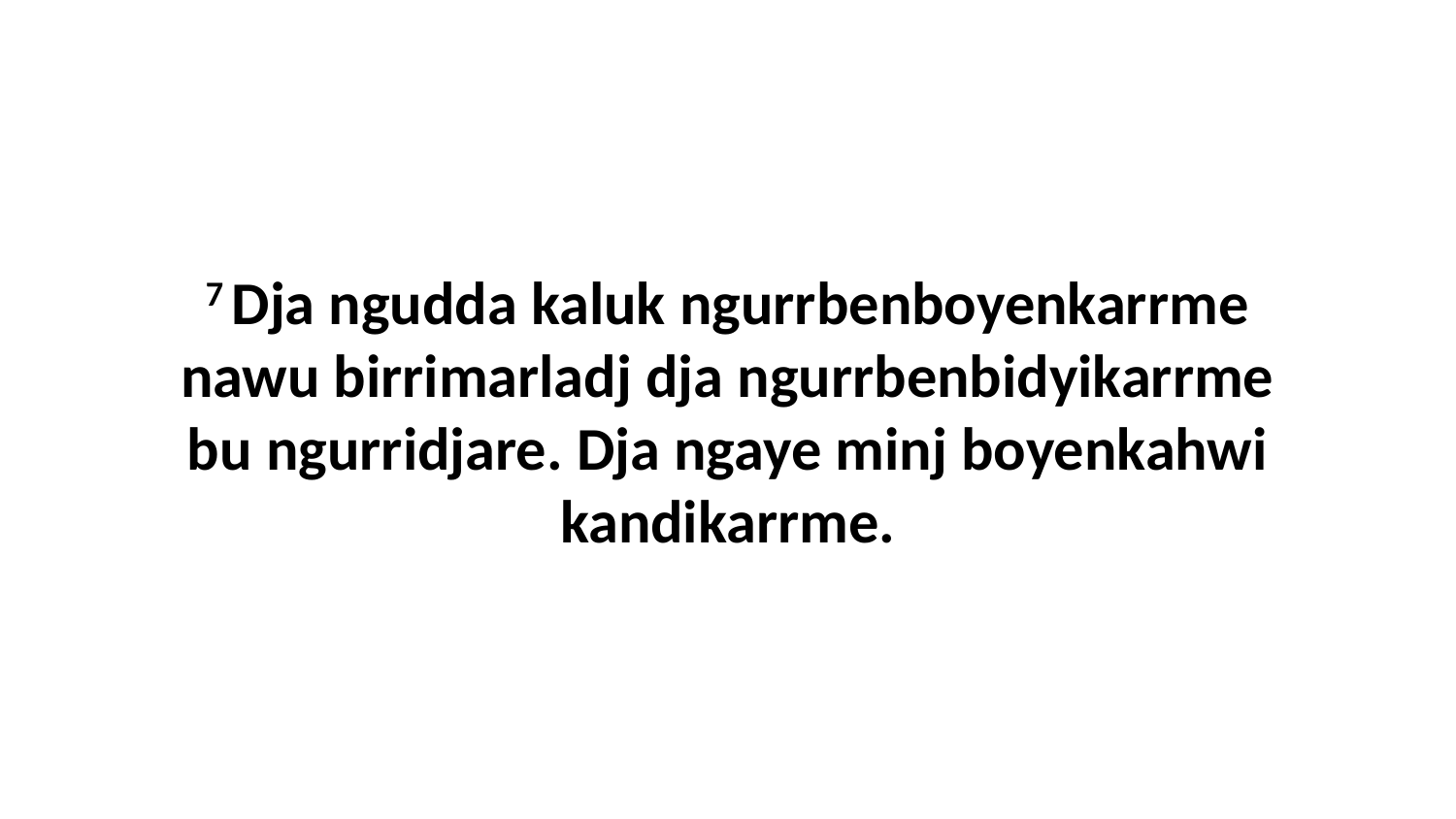

7 Dja ngudda kaluk ngurrbenboyenkarrme nawu birrimarladj dja ngurrbenbidyikarrme bu ngurridjare. Dja ngaye minj boyenkahwi kandikarrme.